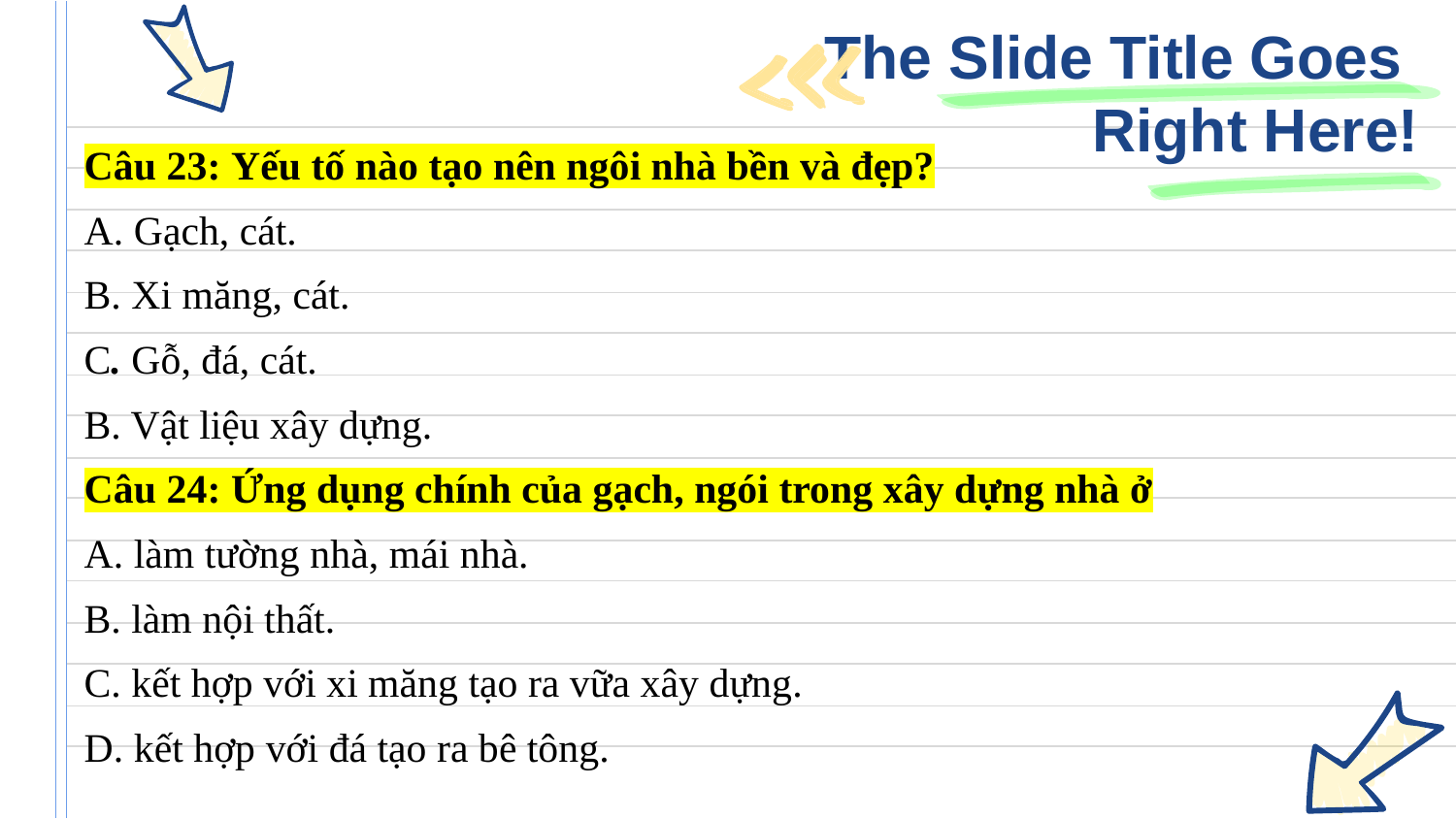

# The Slide Title Goes  Right Here!

Câu 23: Yếu tố nào tạo nên ngôi nhà bền và đẹp?
A. Gạch, cát.
B. Xi măng, cát.
C. Gỗ, đá, cát.
B. Vật liệu xây dựng.
Câu 24: Ứng dụng chính của gạch, ngói trong xây dựng nhà ở
A. làm tường nhà, mái nhà.
B. làm nội thất.
C. kết hợp với xi măng tạo ra vữa xây dựng.
D. kết hợp với đá tạo ra bê tông.